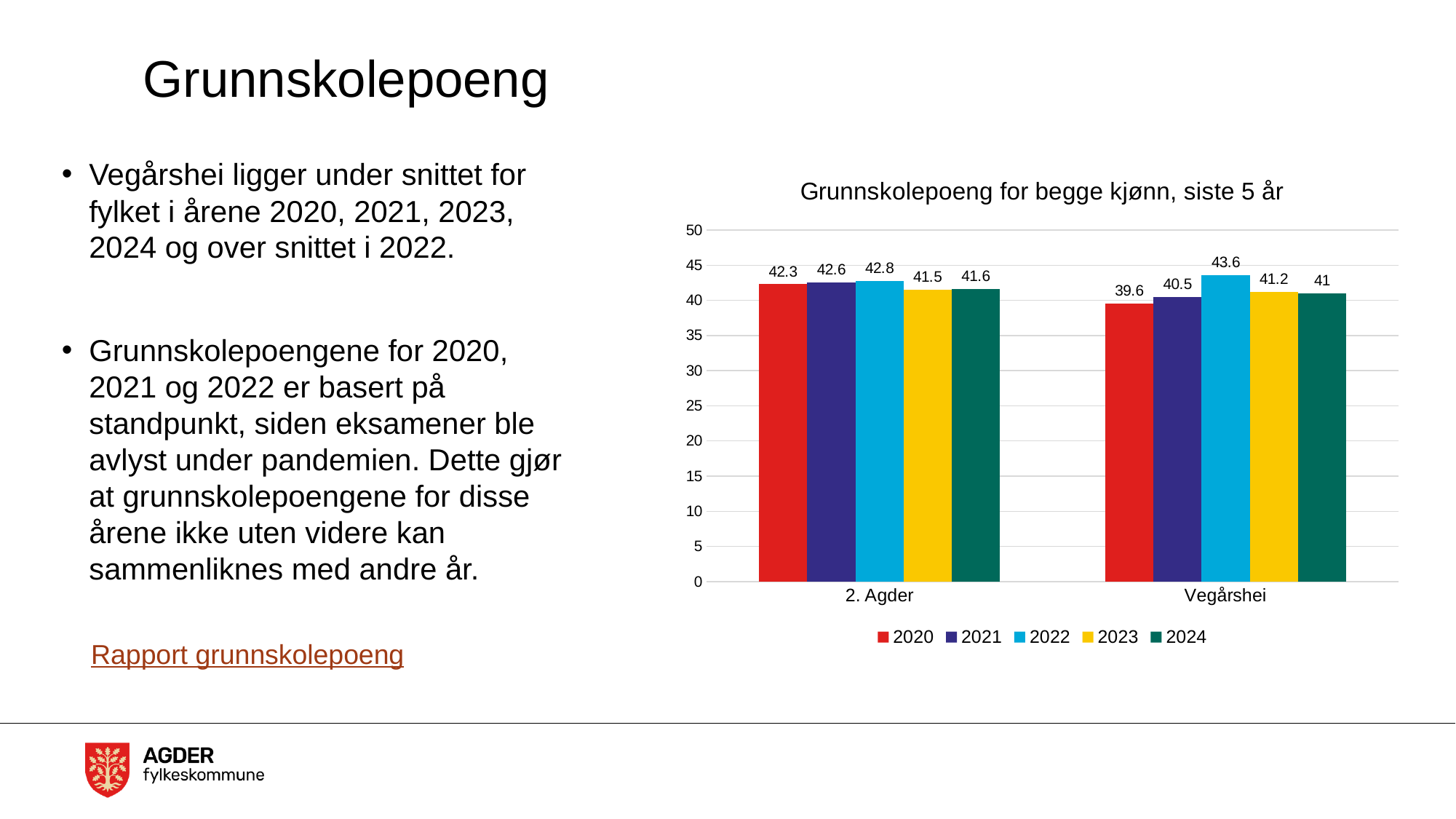

# Grunnskolepoeng
Vegårshei ligger under snittet for fylket i årene 2020, 2021, 2023, 2024 og over snittet i 2022.

Grunnskolepoengene for 2020, 2021 og 2022 er basert på standpunkt, siden eksamener ble avlyst under pandemien. Dette gjør at grunnskolepoengene for disse årene ikke uten videre kan sammenliknes med andre år.

### Chart: Grunnskolepoeng for begge kjønn, siste 5 år

| Category | 2020 | 2021 | 2022 | 2023 | 2024 |
|---|---|---|---|---|---|
| 2. Agder | 42.3 | 42.6 | 42.8 | 41.5 | 41.6 |
| Vegårshei | 39.6 | 40.5 | 43.6 | 41.2 | 41.0 |
Rapport grunnskolepoeng